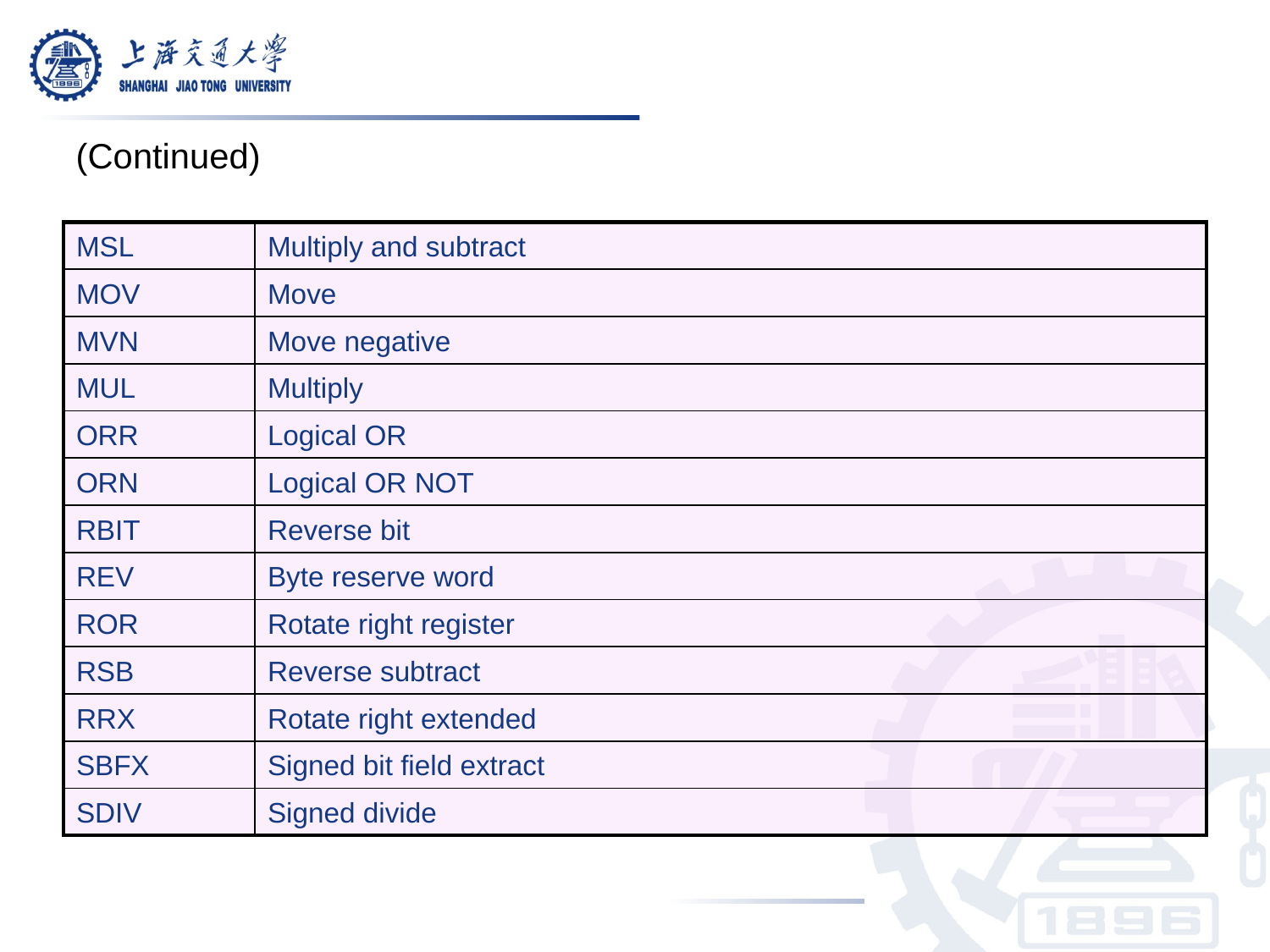

(Continued)
| MSL | Multiply and subtract |
| --- | --- |
| MOV | Move |
| MVN | Move negative |
| MUL | Multiply |
| ORR | Logical OR |
| ORN | Logical OR NOT |
| RBIT | Reverse bit |
| REV | Byte reserve word |
| ROR | Rotate right register |
| RSB | Reverse subtract |
| RRX | Rotate right extended |
| SBFX | Signed bit field extract |
| SDIV | Signed divide |